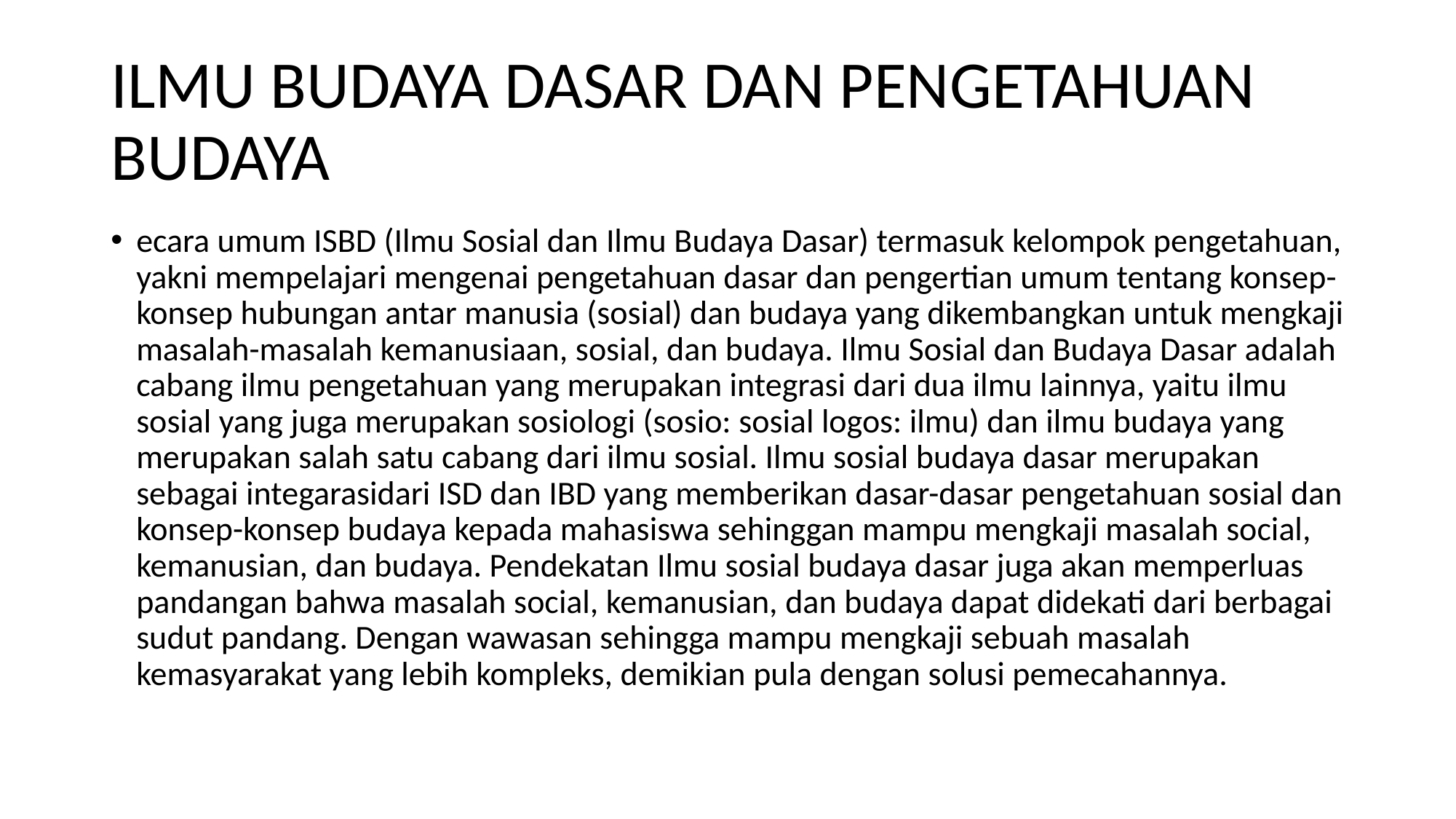

# ILMU BUDAYA DASAR DAN PENGETAHUAN BUDAYA
ecara umum ISBD (Ilmu Sosial dan Ilmu Budaya Dasar) termasuk kelompok pengetahuan, yakni mempelajari mengenai pengetahuan dasar dan pengertian umum tentang konsep-konsep hubungan antar manusia (sosial) dan budaya yang dikembangkan untuk mengkaji masalah-masalah kemanusiaan, sosial, dan budaya. Ilmu Sosial dan Budaya Dasar adalah cabang ilmu pengetahuan yang merupakan integrasi dari dua ilmu lainnya, yaitu ilmu sosial yang juga merupakan sosiologi (sosio: sosial logos: ilmu) dan ilmu budaya yang merupakan salah satu cabang dari ilmu sosial. Ilmu sosial budaya dasar merupakan sebagai integarasidari ISD dan IBD yang memberikan dasar-dasar pengetahuan sosial dan konsep-konsep budaya kepada mahasiswa sehinggan mampu mengkaji masalah social, kemanusian, dan budaya. Pendekatan Ilmu sosial budaya dasar juga akan memperluas pandangan bahwa masalah social, kemanusian, dan budaya dapat didekati dari berbagai sudut pandang. Dengan wawasan sehingga mampu mengkaji sebuah masalah kemasyarakat yang lebih kompleks, demikian pula dengan solusi pemecahannya.